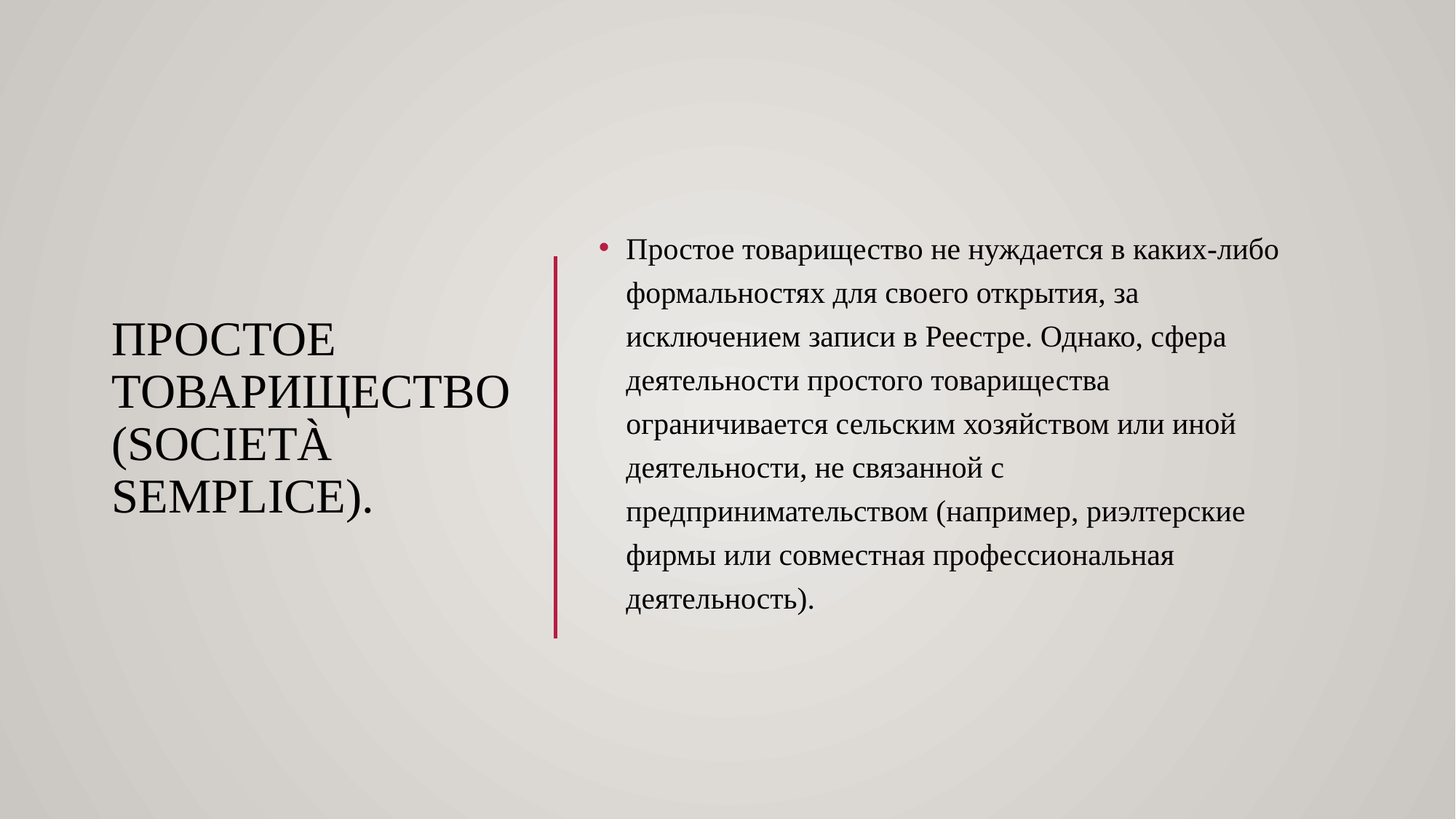

# Простое товарищество (Società semplice).
Простое товарищество не нуждается в каких-либо формальностях для своего открытия, за исключением записи в Реестре. Однако, сфера деятельности простого товарищества ограничивается сельским хозяйством или иной деятельности, не связанной с предпринимательством (например, риэлтерские фирмы или совместная профессиональная деятельность).